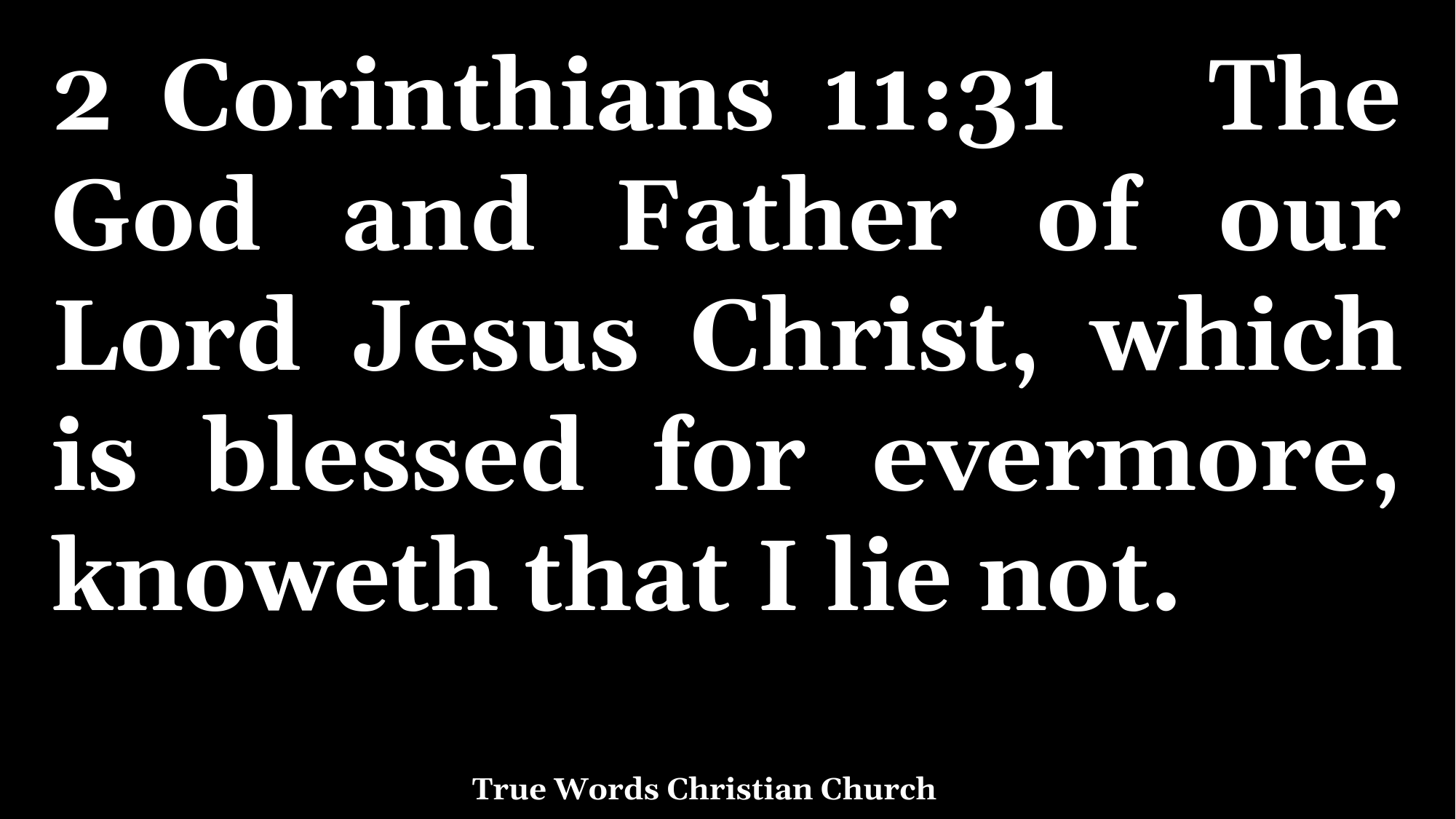

2 Corinthians 11:31   The God and Father of our Lord Jesus Christ, which is blessed for evermore, knoweth that I lie not.
True Words Christian Church